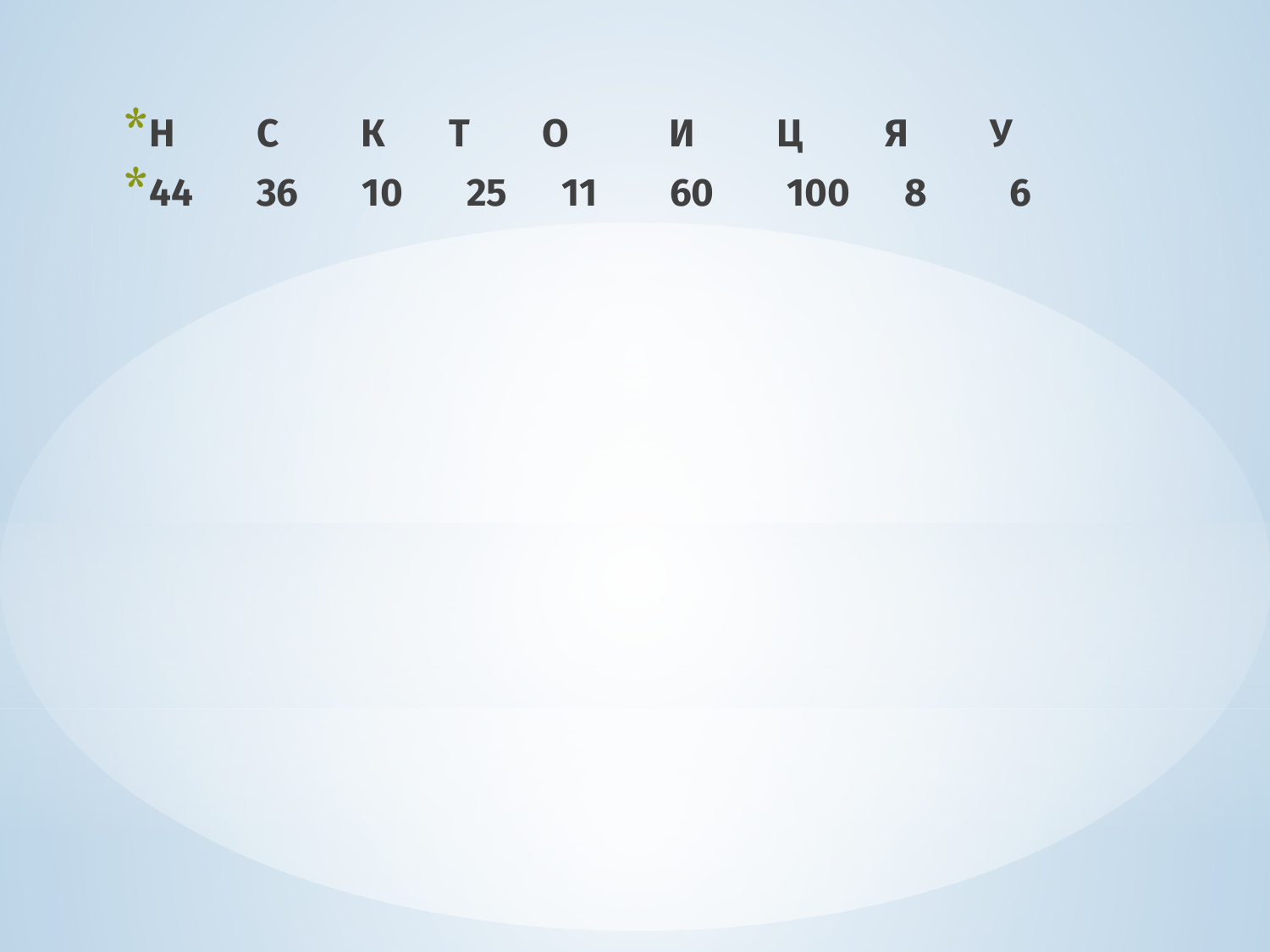

Н         С         К       Т        О           И         Ц         Я         У
44       36       10       25      11        60        100      8         6
#